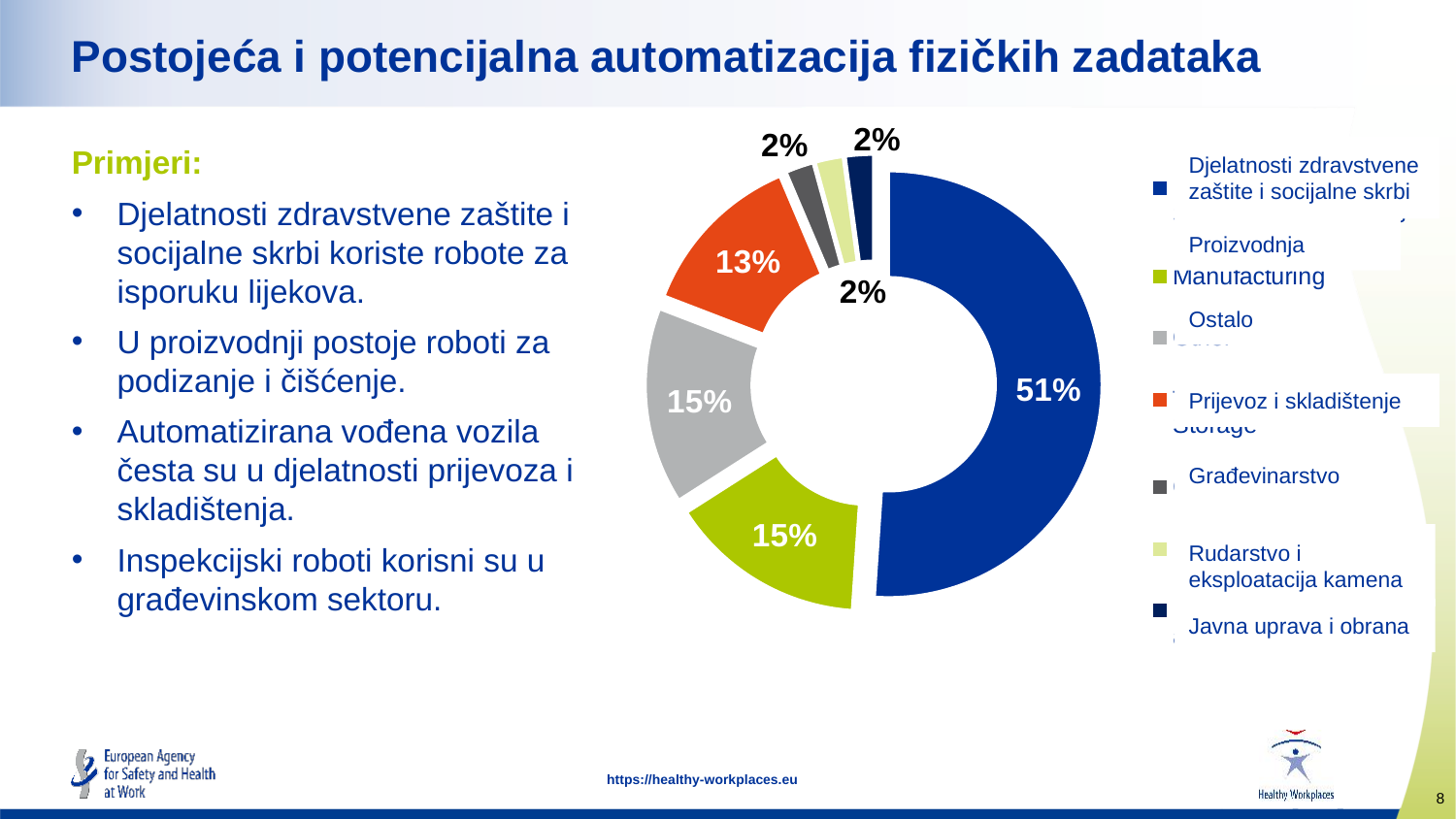

# Postojeća i potencijalna automatizacija fizičkih zadataka

### Chart

| Category |  |
|---|---|
| Human Health and
Social Work Activities  | 24.0 |
| Manufacturing | 7.0 |
| Other | 7.0 |
| Transportation and Storage | 6.0 |
| Construction  | 1.0 |
| Mining and Quarrying | 1.0 |
| Public Administration and Defence | 1.0 |
Djelatnosti zdravstvene zaštite i socijalne skrbi
Proizvodnja
Ostalo
Prijevoz i skladištenje
Građevinarstvo
Rudarstvo i eksploatacija kamena
Javna uprava i obrana
Primjeri:
Djelatnosti zdravstvene zaštite i socijalne skrbi koriste robote za isporuku lijekova.
U proizvodnji postoje roboti za podizanje i čišćenje.
Automatizirana vođena vozila česta su u djelatnosti prijevoza i skladištenja.
Inspekcijski roboti korisni su u građevinskom sektoru.